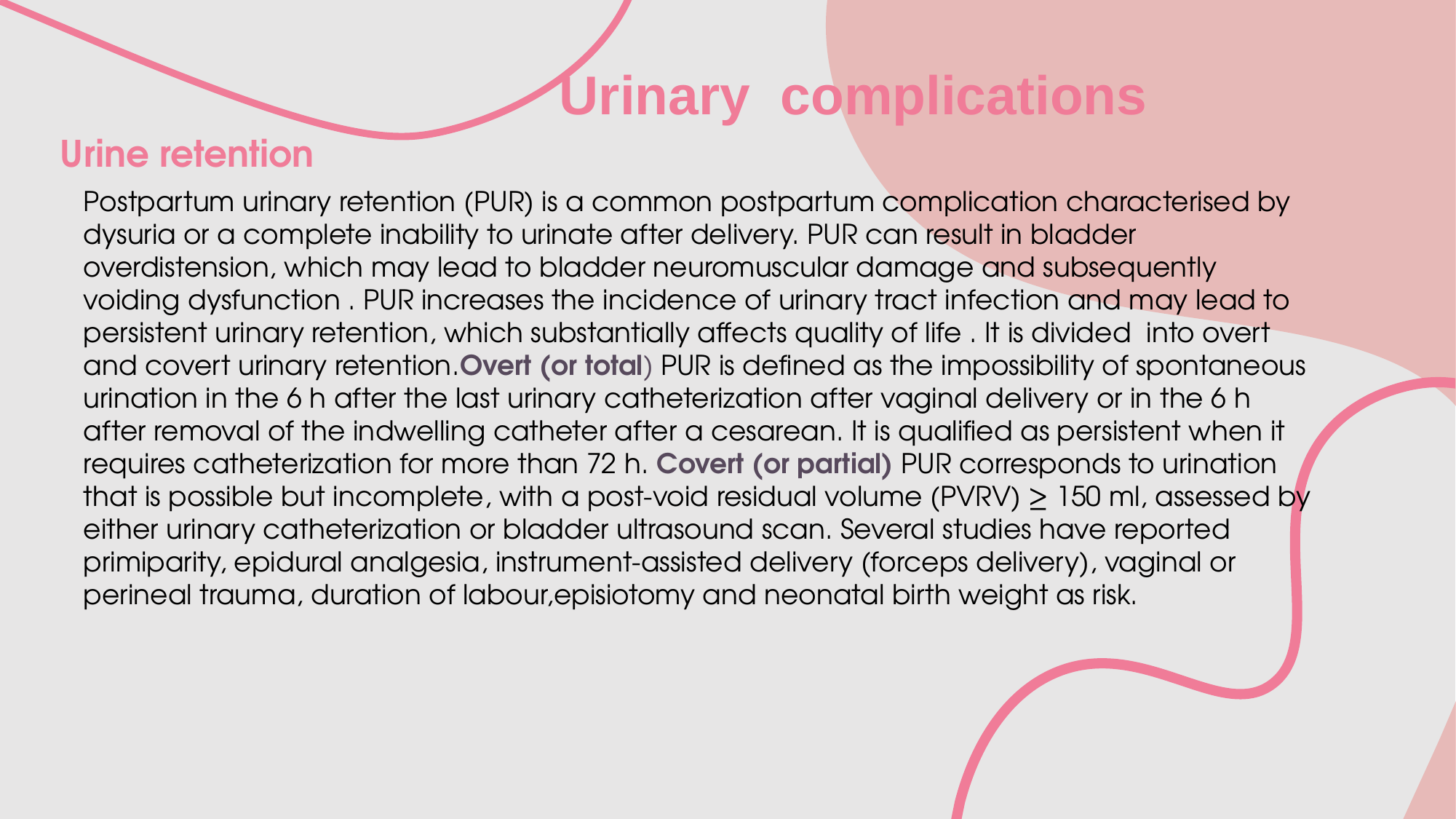

Urinary  complications
Urine retention
Postpartum urinary retention (PUR) is a common postpartum complication characterised by dysuria or a complete inability to urinate after delivery. PUR can result in bladder overdistension, which may lead to bladder neuromuscular damage and subsequently voiding dysfunction . PUR increases the incidence of urinary tract infection and may lead to persistent urinary retention, which substantially affects quality of life . It is divided  into overt and covert urinary retention.Overt (or total) PUR is defined as the impossibility of spontaneous urination in the 6 h after the last urinary catheterization after vaginal delivery or in the 6 h after removal of the indwelling catheter after a cesarean. It is qualified as persistent when it requires catheterization for more than 72 h. Covert (or partial) PUR corresponds to urination that is possible but incomplete, with a post-void residual volume (PVRV) ≥ 150 ml, assessed by either urinary catheterization or bladder ultrasound scan. Several studies have reported primiparity, epidural analgesia, instrument-assisted delivery (forceps delivery), vaginal or perineal trauma, duration of labour,episiotomy and neonatal birth weight as risk.